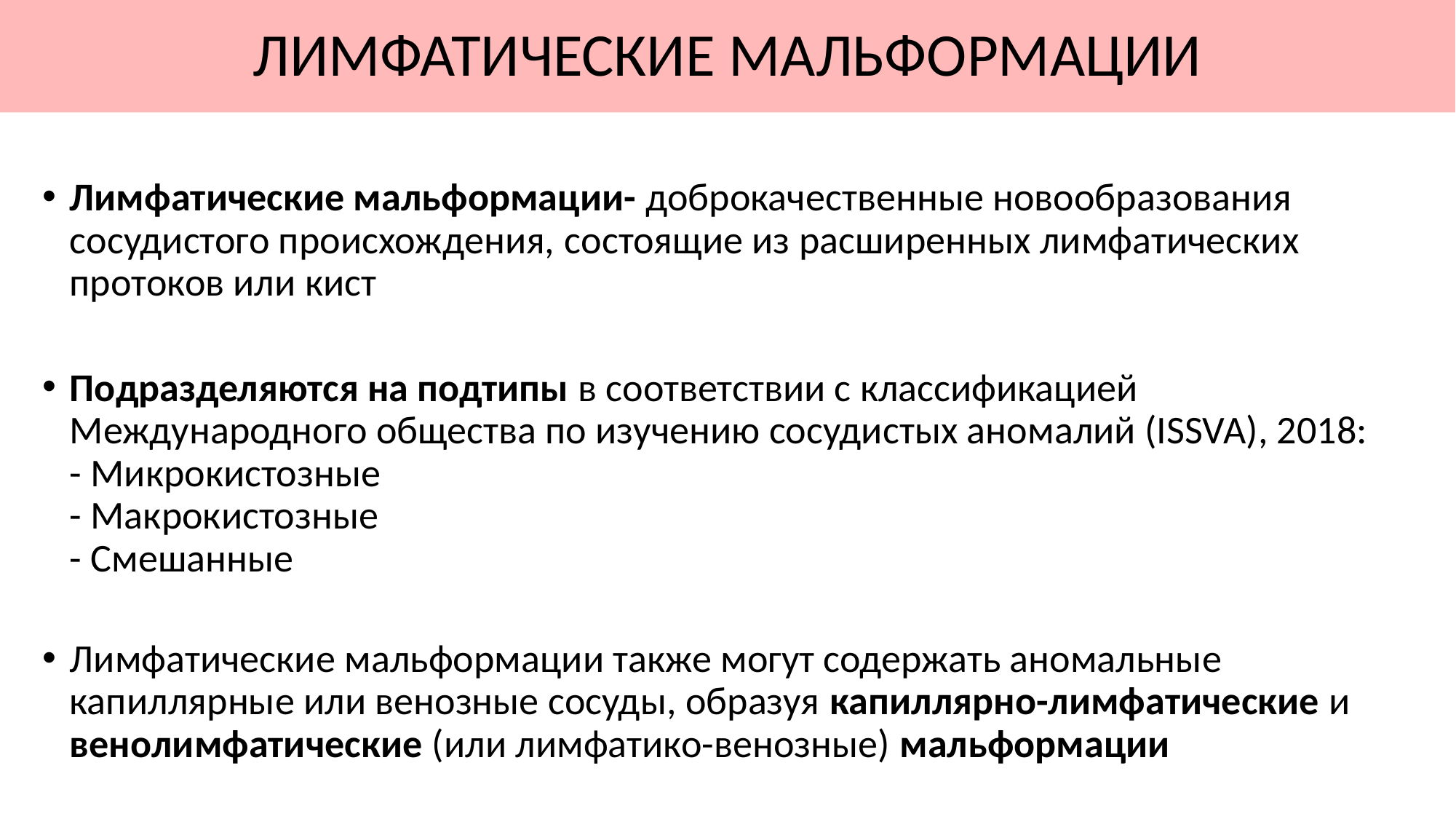

# ЛИМФАТИЧЕСКИЕ МАЛЬФОРМАЦИИ
Лимфатические мальформации- доброкачественные новообразования сосудистого происхождения, состоящие из расширенных лимфатических протоков или кист
Подразделяются на подтипы в соответствии с классификацией Международного общества по изучению сосудистых аномалий (ISSVA), 2018:
- Микрокистозные
- Макрокистозные
- Смешанные
Лимфатические мальформации также могут содержать аномальные капиллярные или венозные сосуды, образуя капиллярно-лимфатические и венолимфатические (или лимфатико-венозные) мальформации